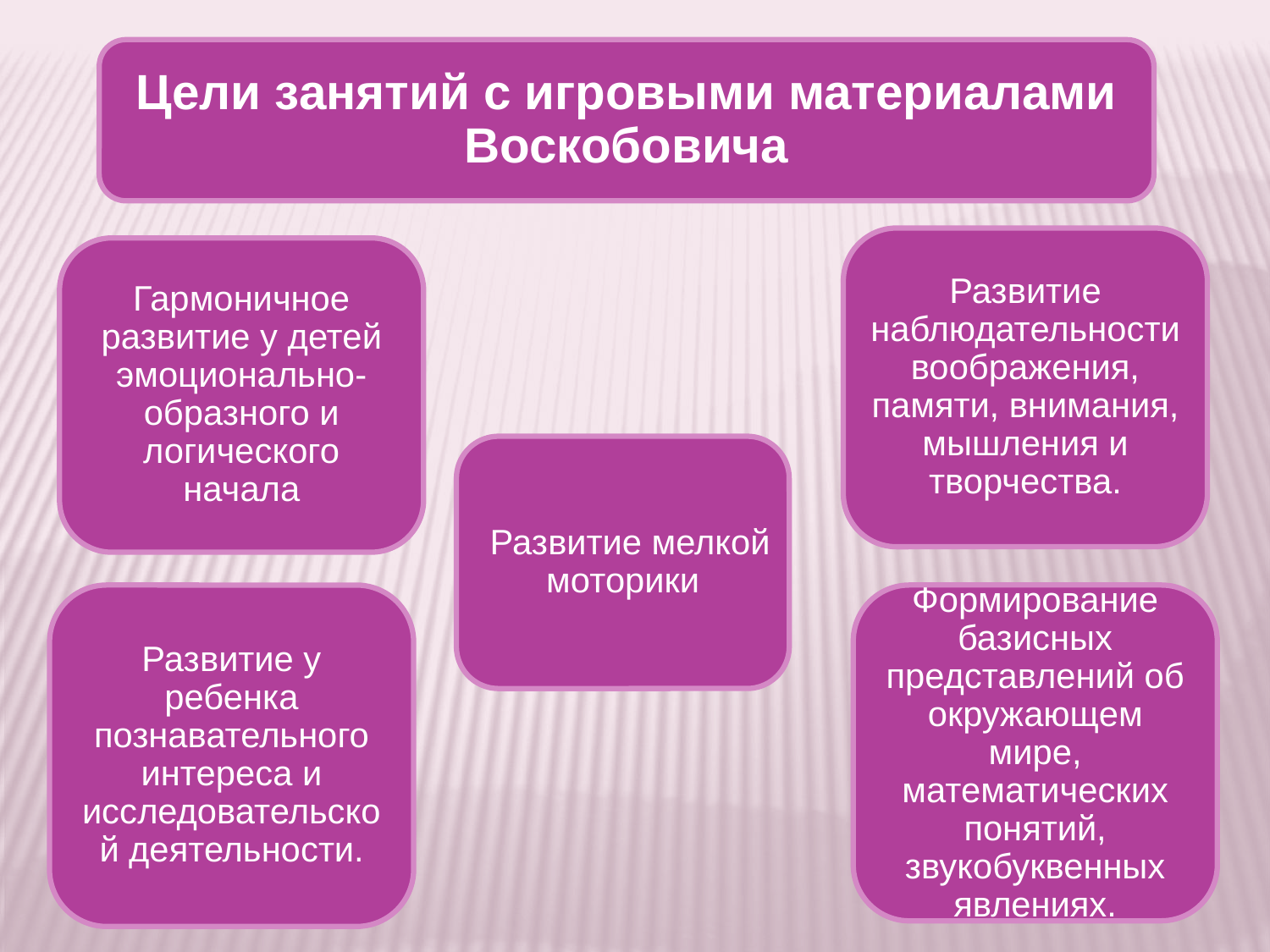

Цели занятий с игровыми материалами Воскобовича
Формирование базисных представлений об окружающем мире, математических понятий, звукобуквенных явлениях.
Гармоничное развитие у детей эмоционально-образного и логического начала
Развитие наблюдательности воображения, памяти, внимания, мышления и творчества.
Развитие у ребенка познавательного интереса и исследовательской деятельности.
  Развитие мелкой моторики